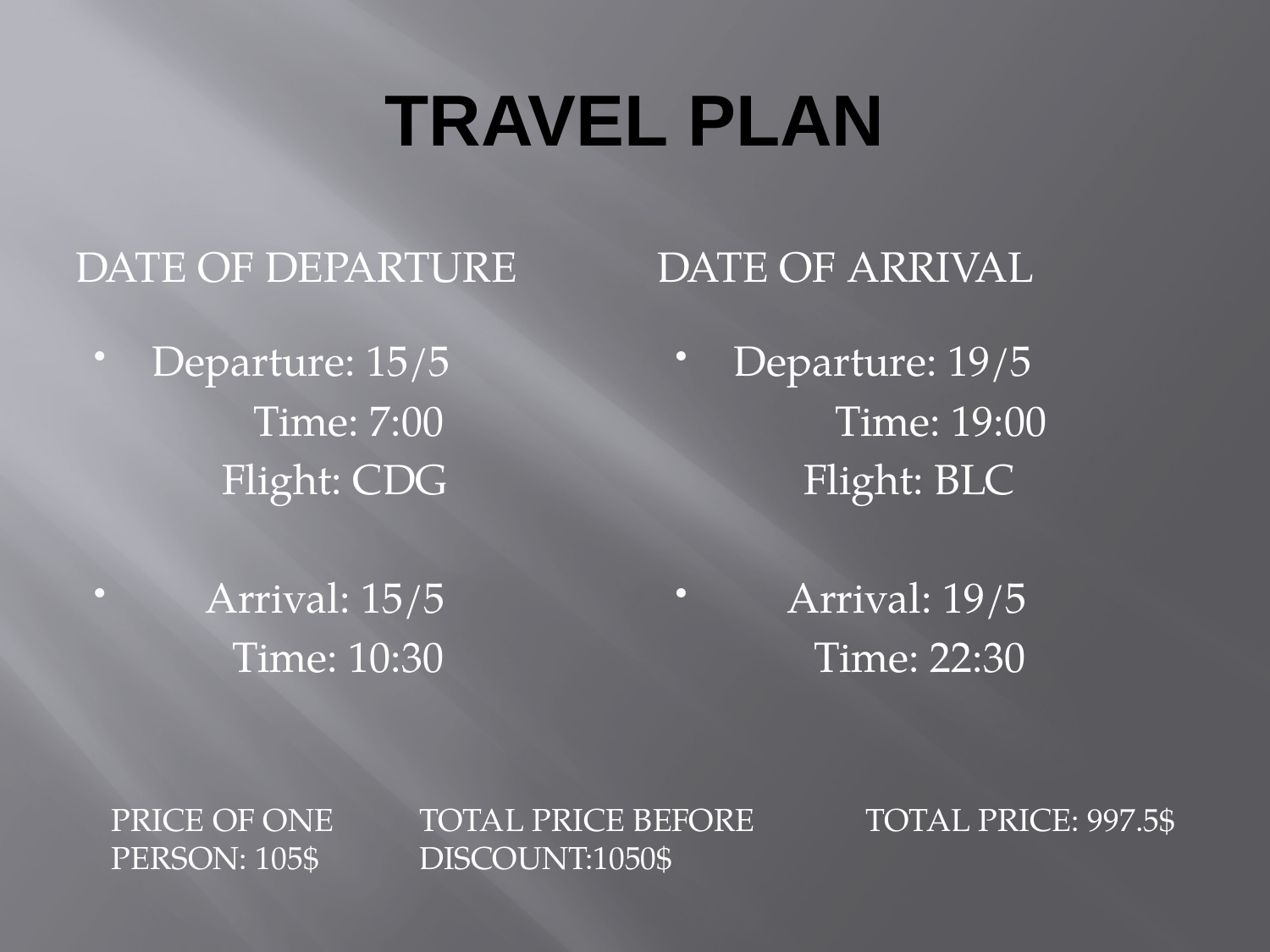

# TRAVEL PLAN
Date of departure
Date of arrival
Departure: 15/5
               Time: 7:00
            Flight: CDG

     Arrival: 15/5
             Time: 10:30
Departure: 19/5
               Time: 19:00
            Flight: BLC

     Arrival: 19/5
             Time: 22:30
PRICE OF ONE PERSON: 105$
TOTAL PRICE BEFORE DISCOUNT:1050$
TOTAL PRICE: 997.5$